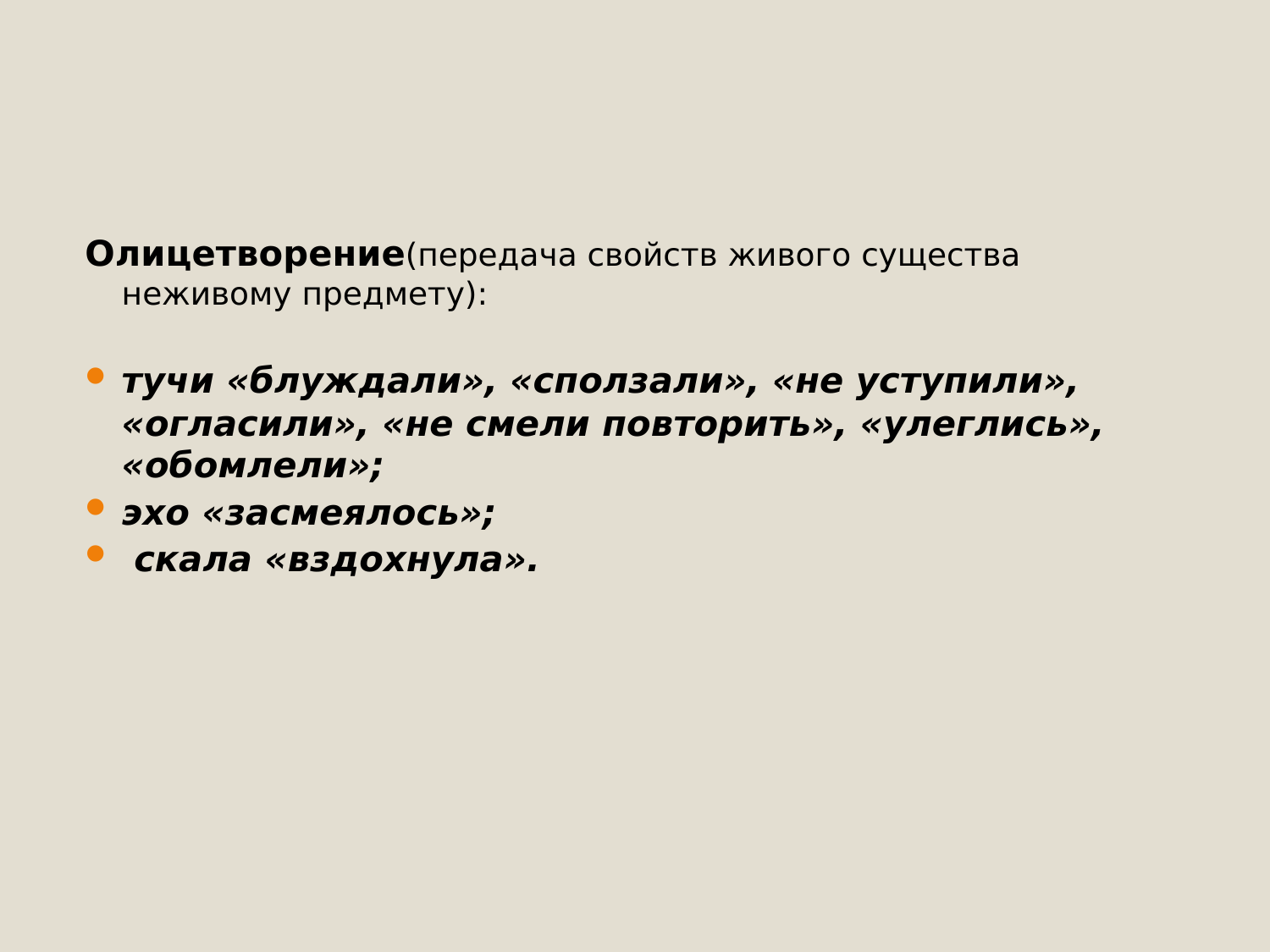

Олицетворение(передача свойств живого существа неживому предмету):

тучи «блуждали», «сползали», «не уступили», «огласили», «не смели повторить», «улеглись», «обомлели»;
эхо «засмеялось»;
 скала «вздохнула».